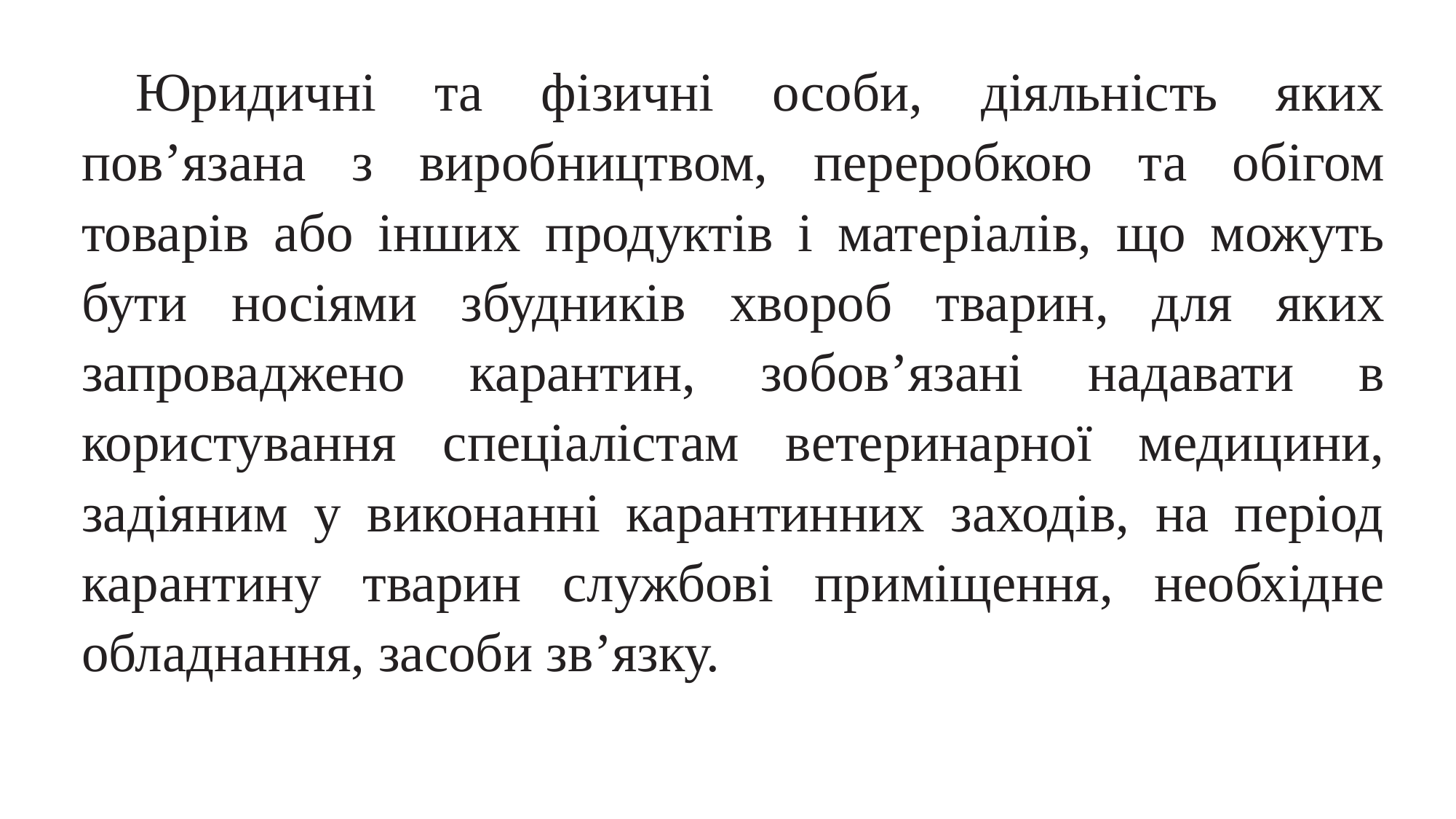

Юридичні та фізичні особи, діяльність яких пов’язана з виробництвом, переробкою та обігом товарів або інших продуктів і матеріалів, що можуть бути носіями збудників хвороб тварин, для яких запроваджено карантин, зобов’язані надавати в користування спеціалістам ветеринарної медицини, задіяним у виконанні карантинних заходів, на період карантину тварин службові приміщення, необхідне обладнання, засоби зв’язку.